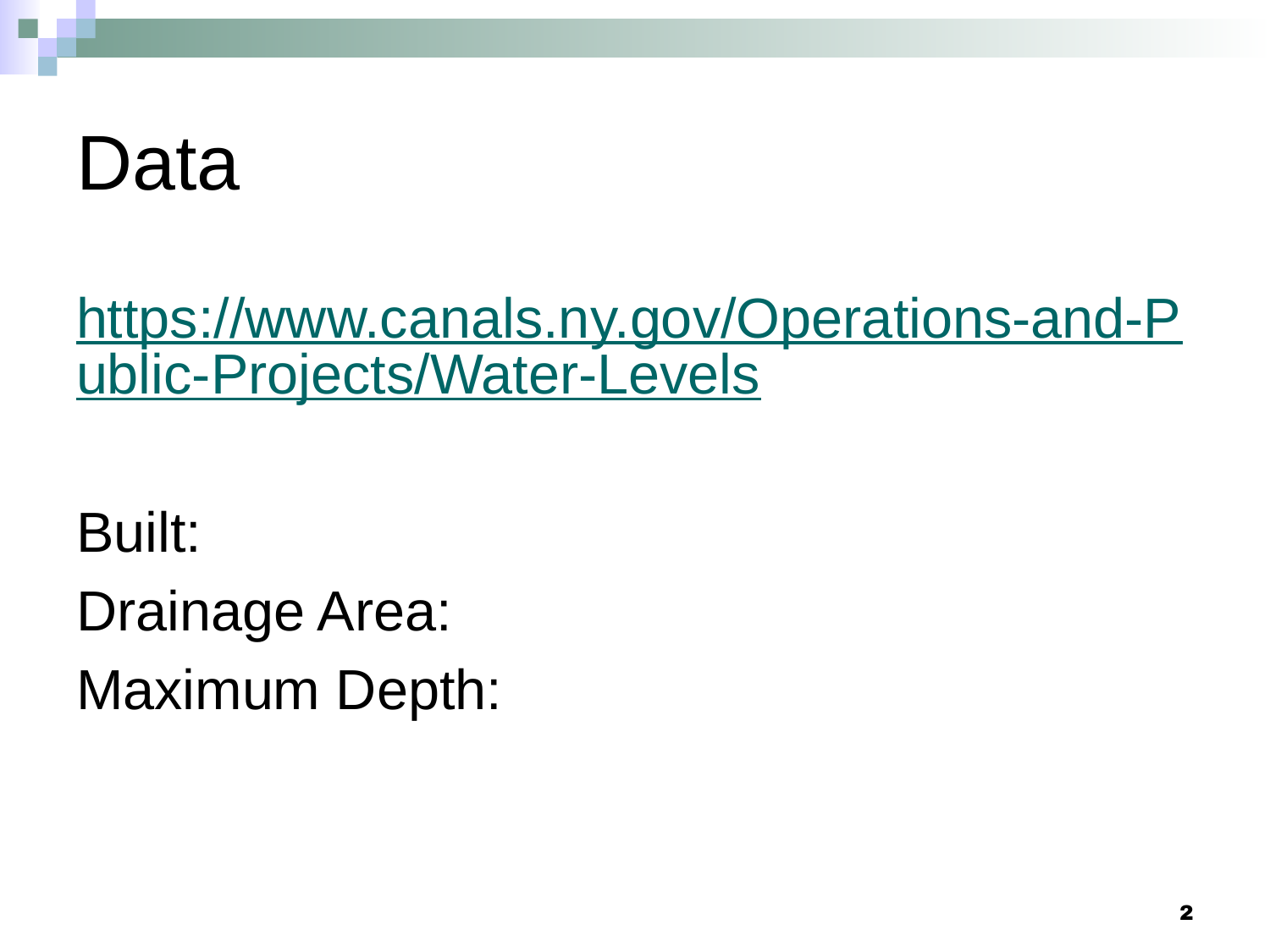

# Data
https://www.canals.ny.gov/Operations-and-Public-Projects/Water-Levels

Built:
Drainage Area:
Maximum Depth:

2